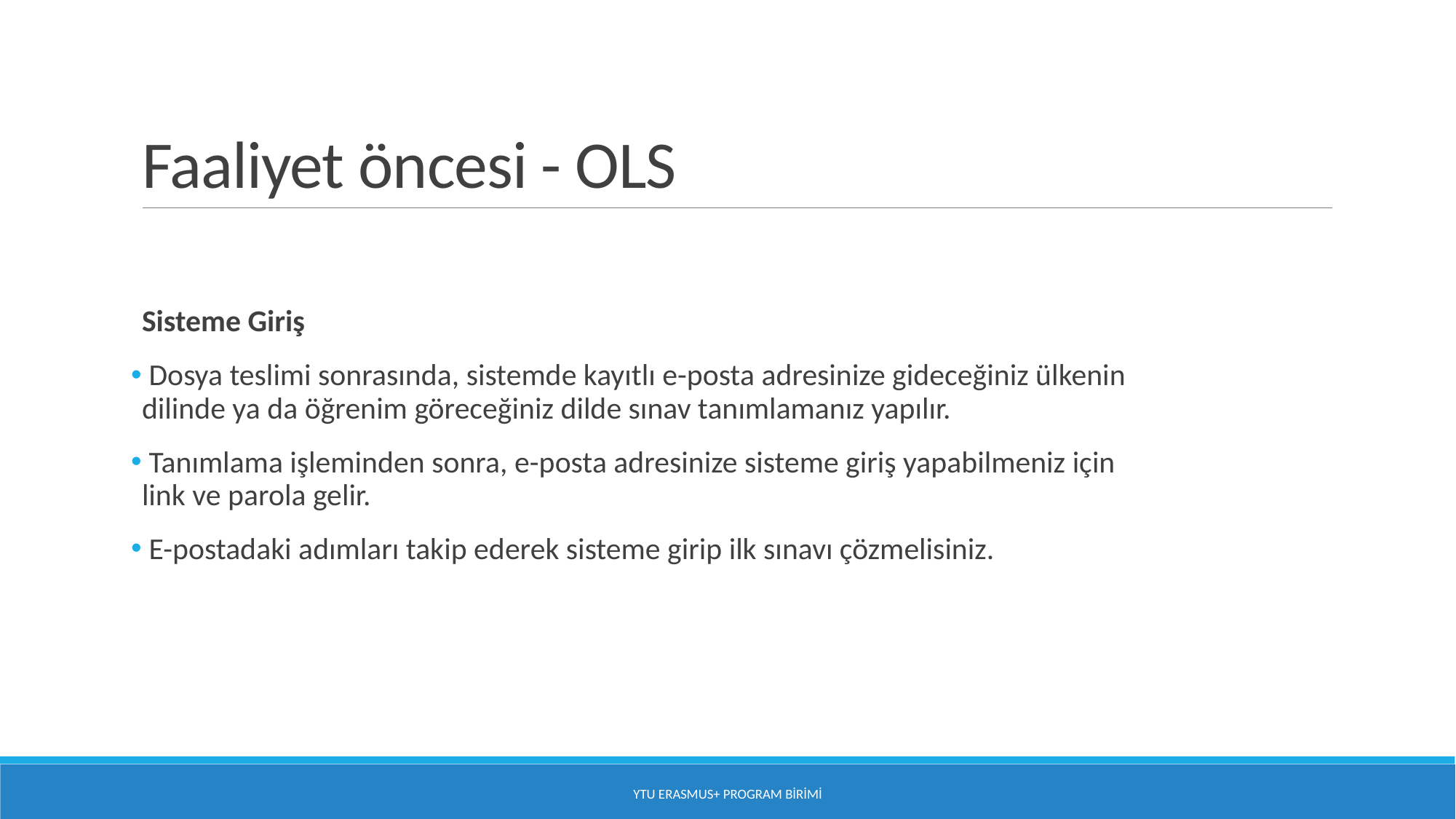

# Faaliyet öncesi - OLS

Sisteme Giriş
 Dosya teslimi sonrasında, sistemde kayıtlı e-posta adresinize gideceğiniz ülkenin dilinde ya da öğrenim göreceğiniz dilde sınav tanımlamanız yapılır.
 Tanımlama işleminden sonra, e-posta adresinize sisteme giriş yapabilmeniz için link ve parola gelir.
 E-postadaki adımları takip ederek sisteme girip ilk sınavı çözmelisiniz.

YTU Erasmus+ Program Birimi